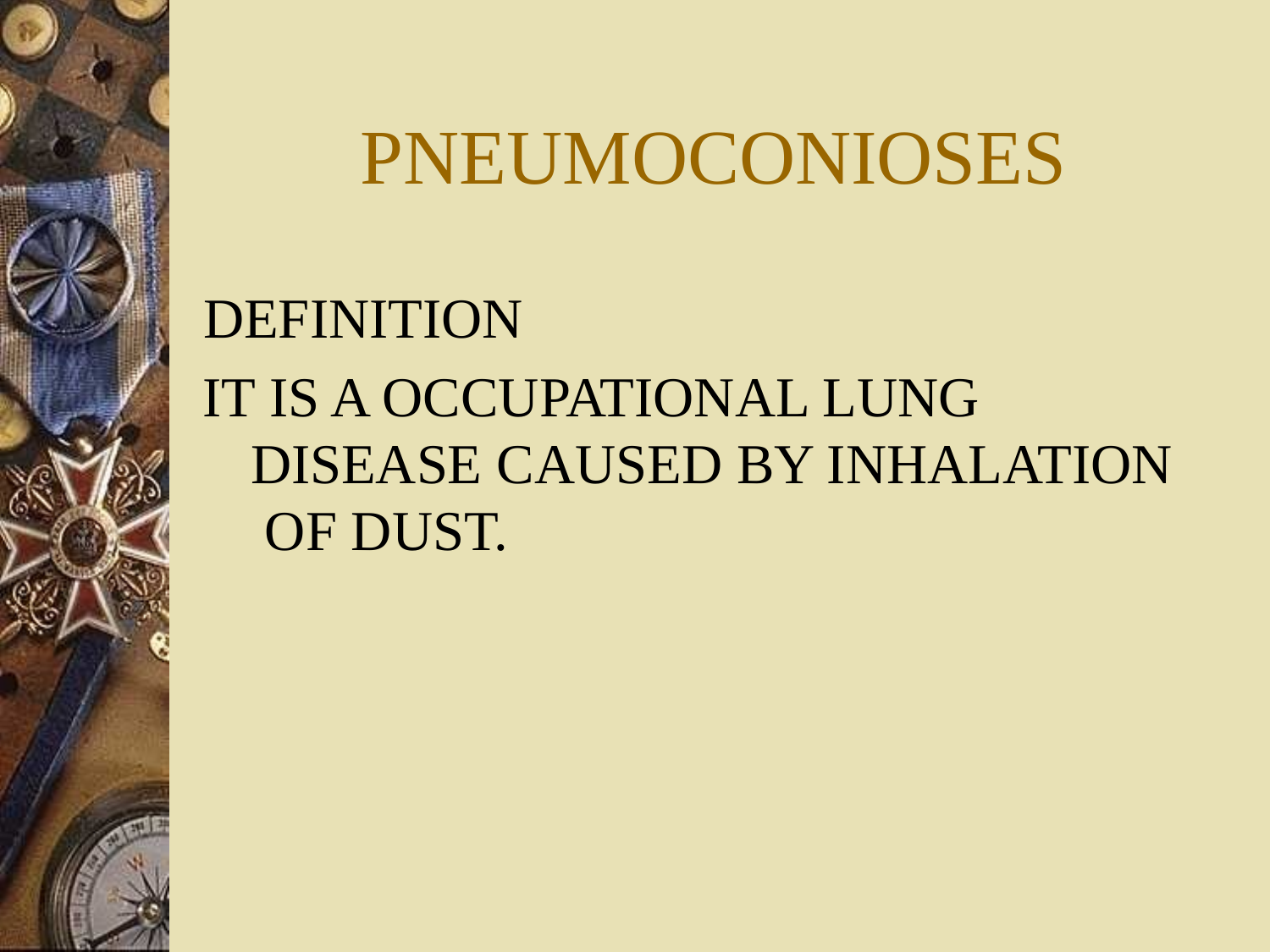

# PNEUMOCONIOSES
DEFINITION
IT IS A OCCUPATIONAL LUNG  DISEASE CAUSED BY INHALATION  OF DUST.